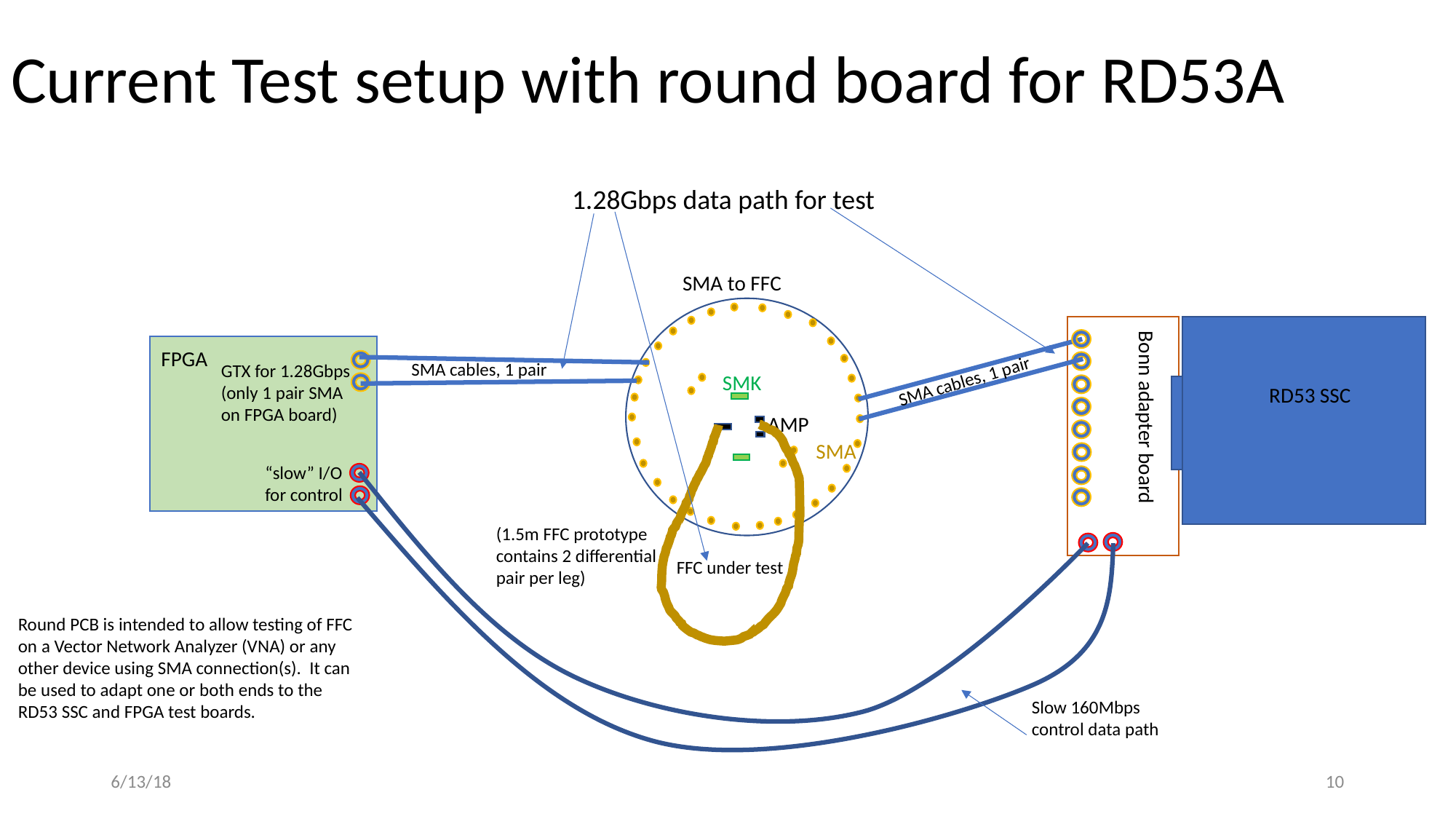

# Current Test setup with round board for RD53A
1.28Gbps data path for test
SMA to FFC

FPGA

SMA cables, 1 pair
GTX for 1.28Gbps
(only 1 pair SMA on FPGA board)
SMA cables, 1 pair
SMK

RD53 SSC

Bonn adapter board
AMP

SMA

“slow” I/O for control

(1.5m FFC prototype contains 2 differential pair per leg)

FFC under test
Round PCB is intended to allow testing of FFC on a Vector Network Analyzer (VNA) or any other device using SMA connection(s).  It can be used to adapt one or both ends to the RD53 SSC and FPGA test boards.
Slow 160Mbps control data path
6/13/18
10